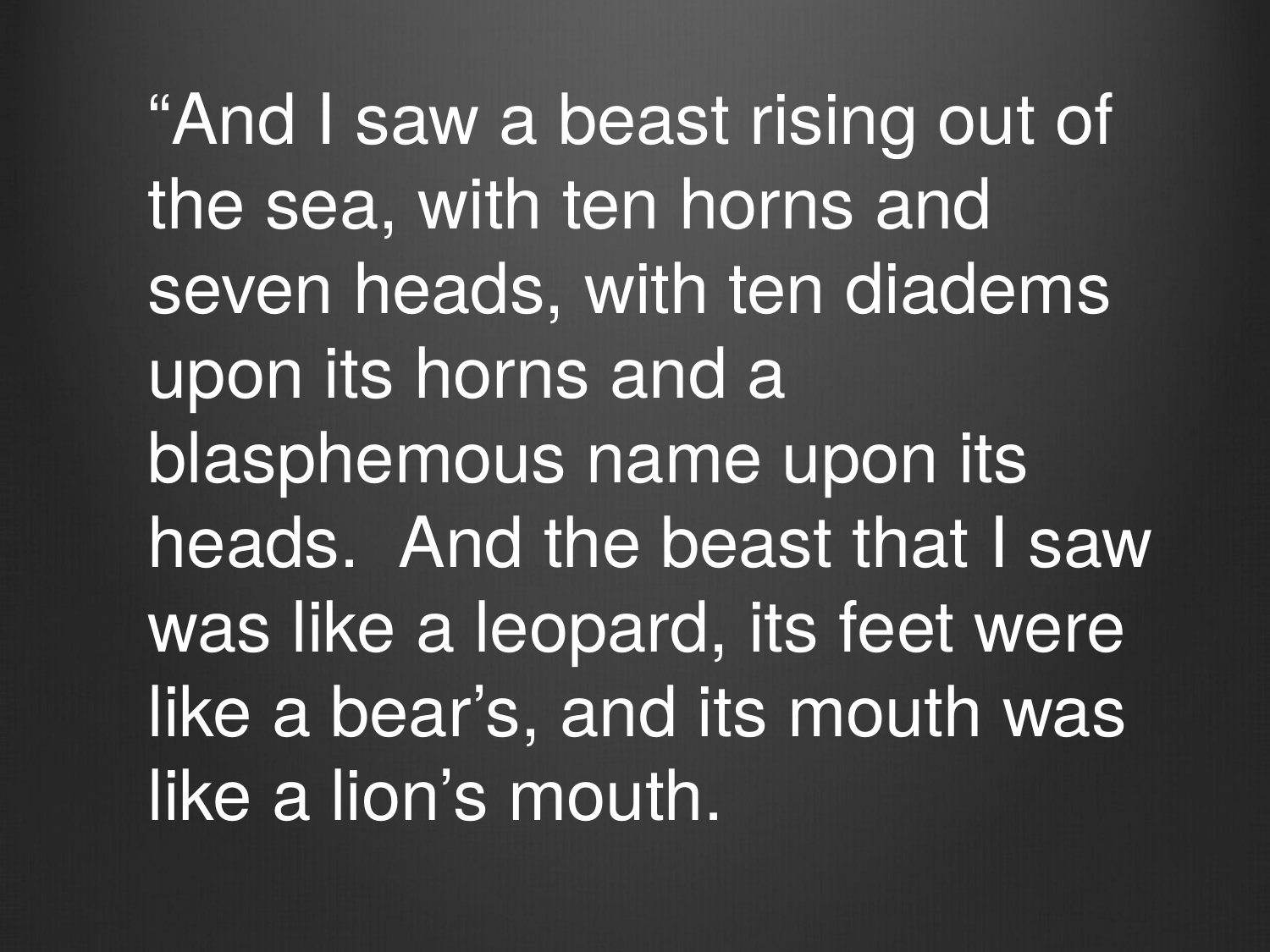

“And I saw a beast rising out of
the sea, with ten horns and
seven heads, with ten diadems
upon its horns and a
blasphemous name upon its
heads.  And the beast that I saw
was like a leopard, its feet were
like a bear’s, and its mouth was
like a lion’s mouth.